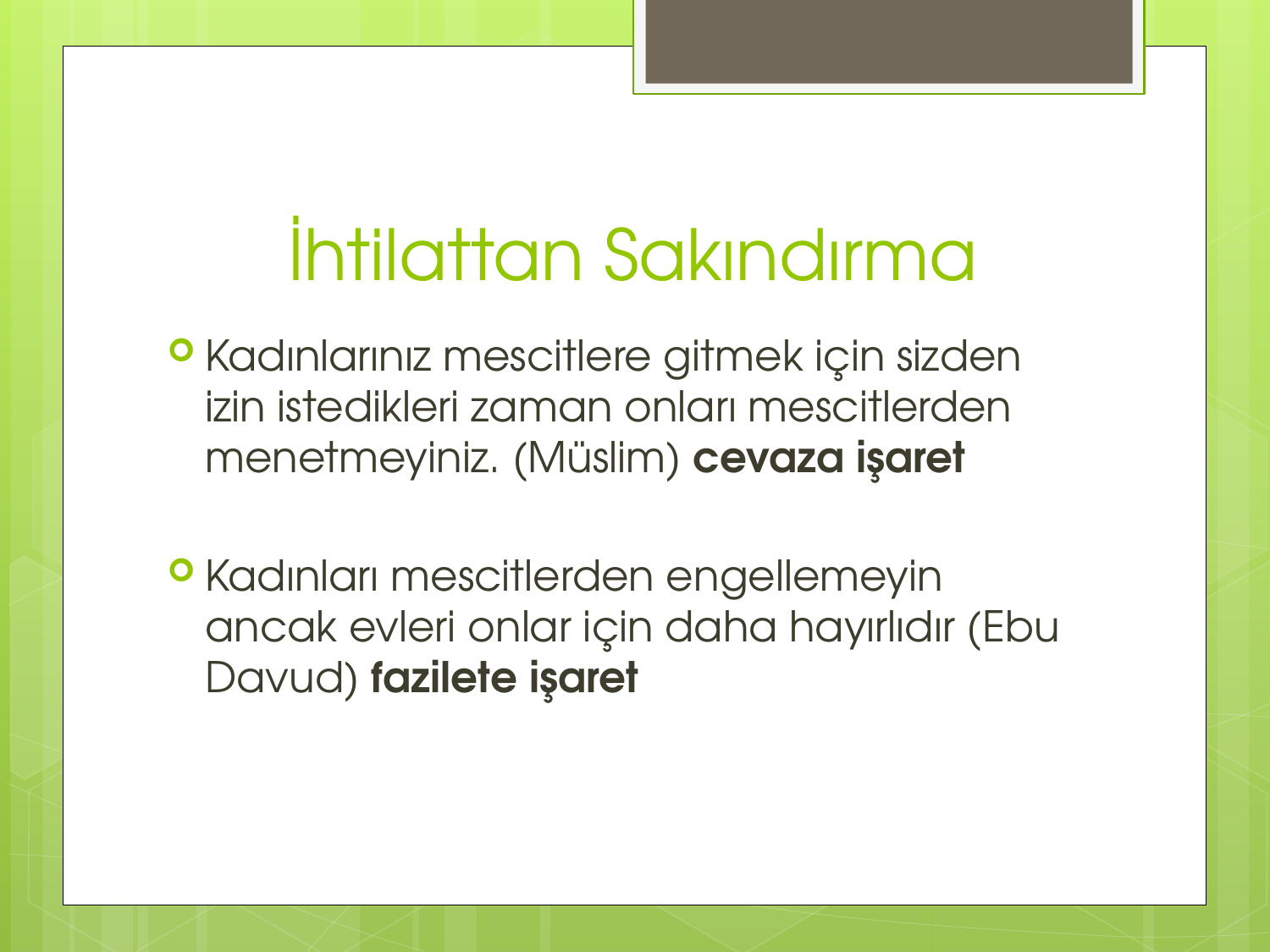

# İhtilattan Sakındırma
Kadınlarınız mescitlere gitmek için sizden izin istedikleri zaman onları mescitlerden menetmeyiniz. (Müslim) cevaza işaret

Kadınları mescitlerden engellemeyin ancak evleri onlar için daha hayırlıdır (Ebu Davud) fazilete işaret